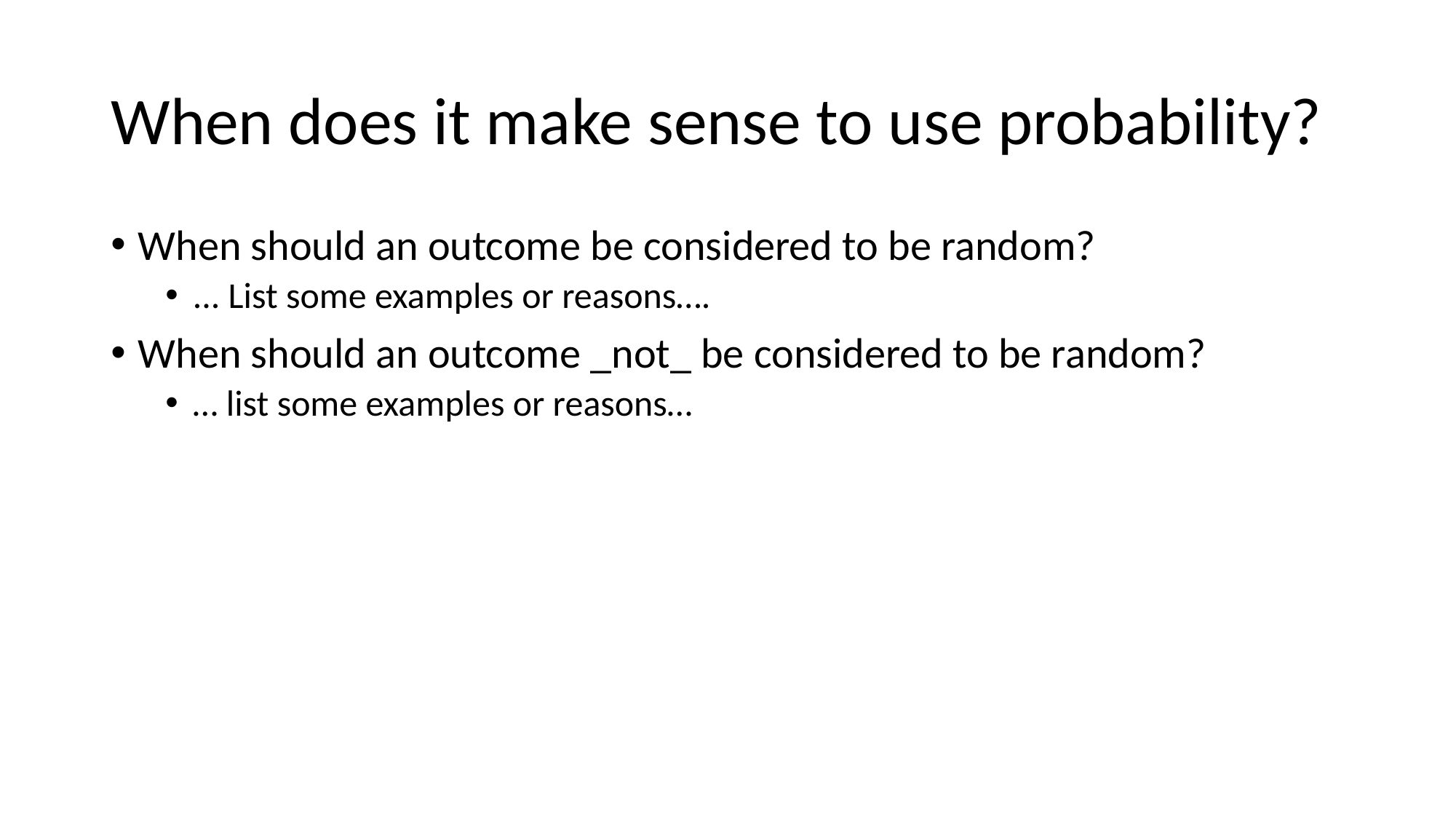

# When does it make sense to use probability?
When should an outcome be considered to be random?
... List some examples or reasons….
When should an outcome _not_ be considered to be random?
… list some examples or reasons…